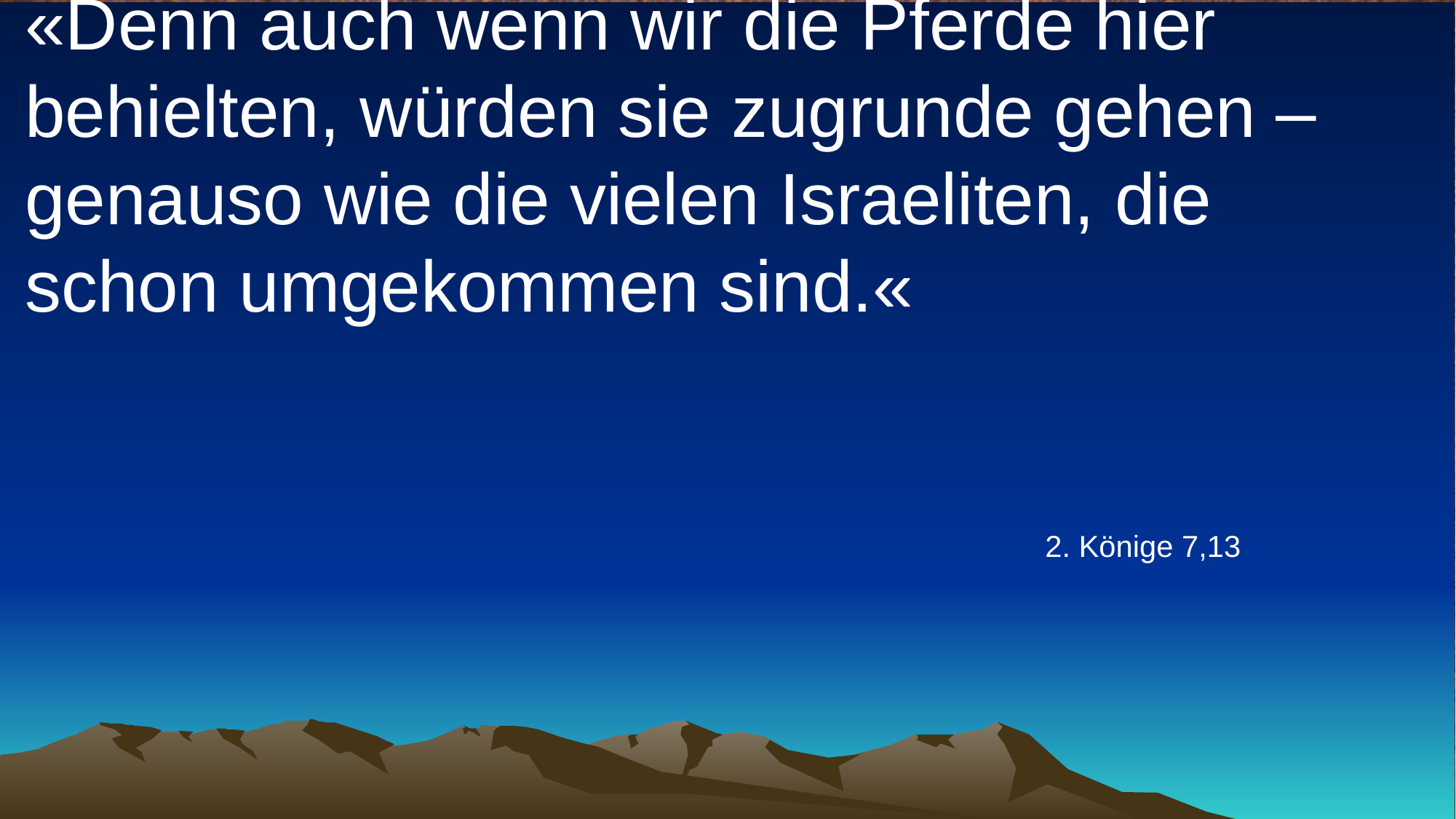

# «Denn auch wenn wir die Pferde hier behielten, würden sie zugrunde gehen – genauso wie die vielen Israeliten, die schon umgekommen sind.«
2. Könige 7,13